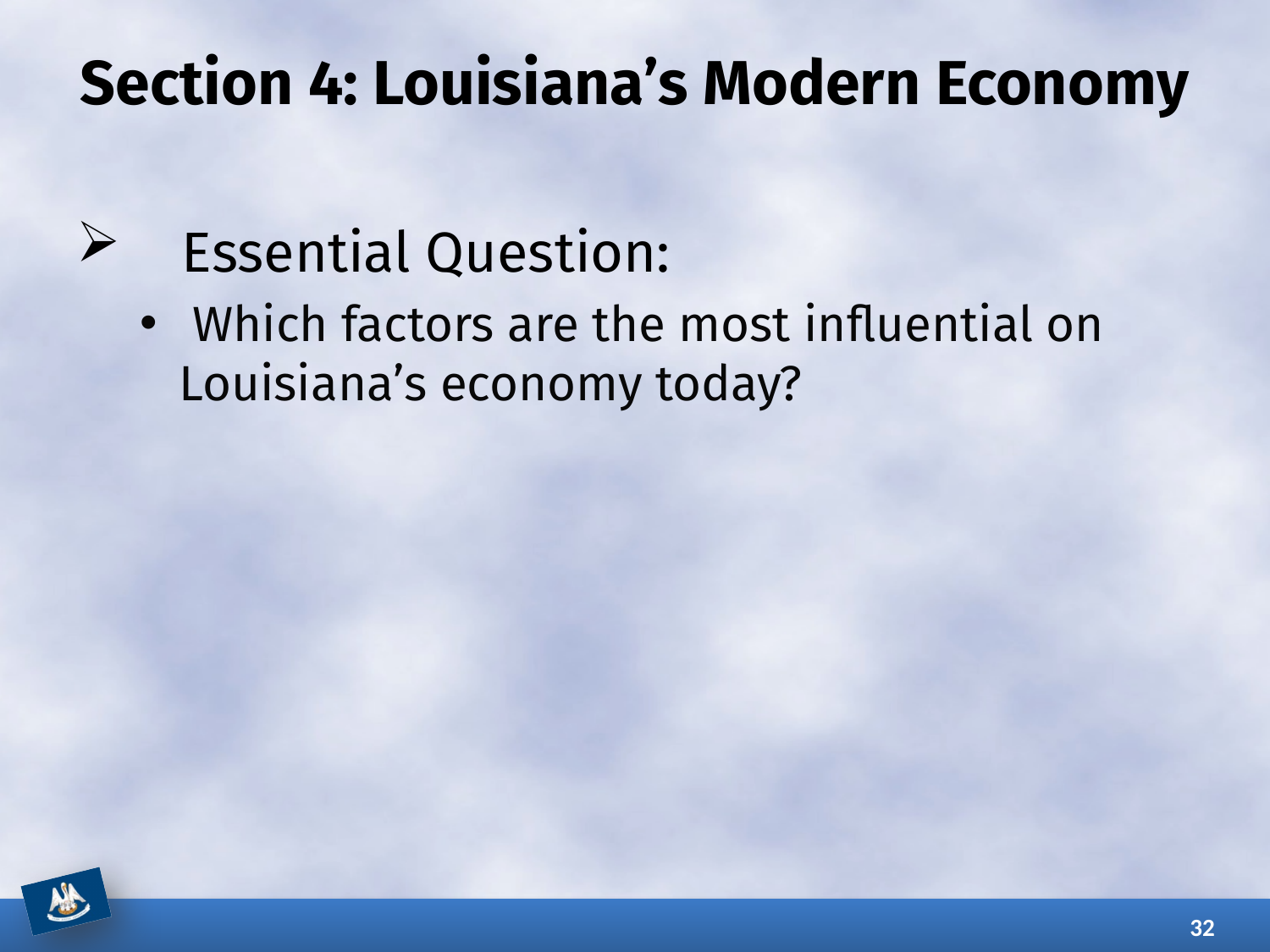

# Section 4: Louisiana’s Modern Economy
Essential Question:
 Which factors are the most influential on Louisiana’s economy today?

32